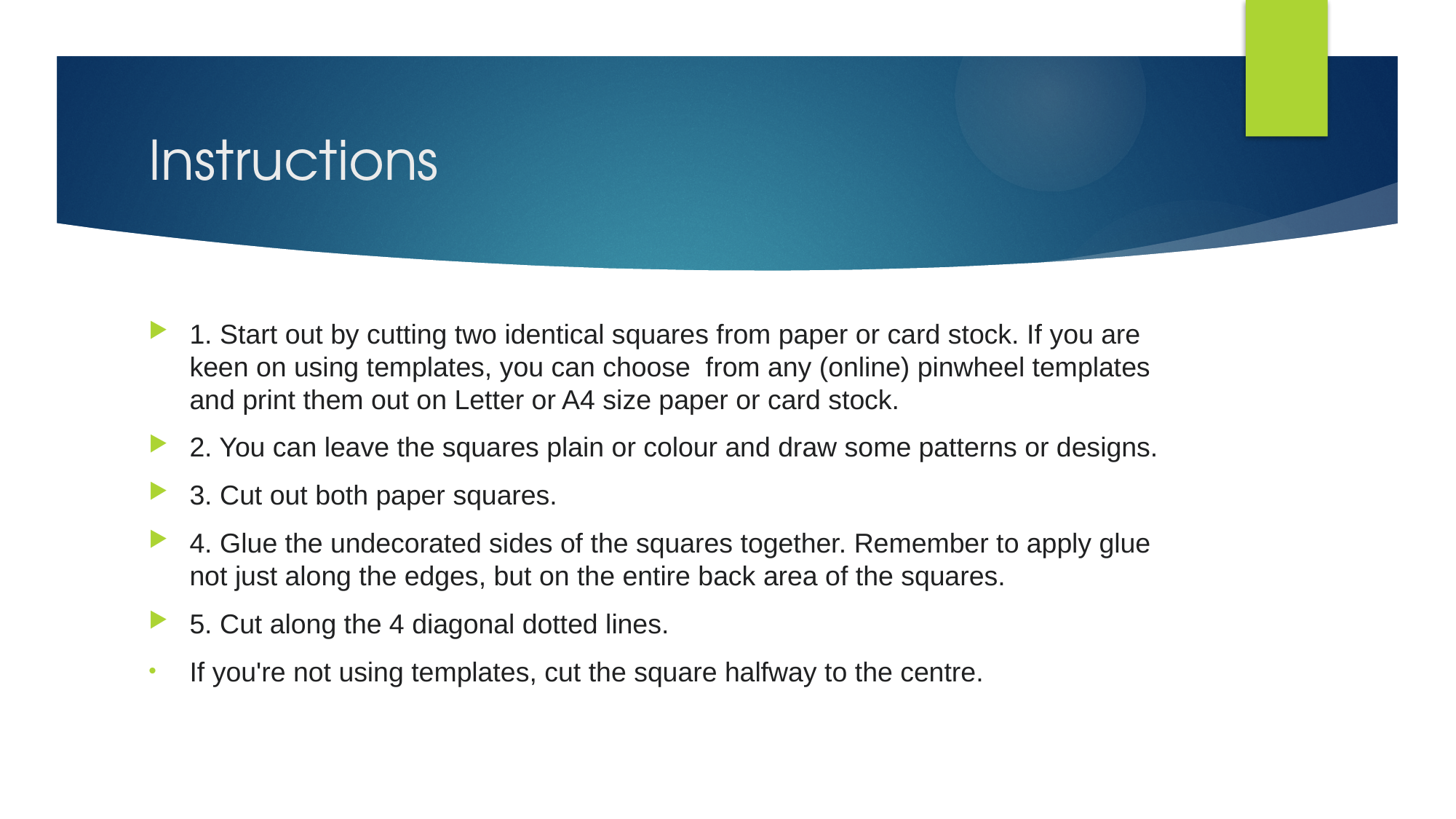

# Instructions
1. Start out by cutting two identical squares from paper or card stock. If you are keen on using templates, you can choose  from any (online) pinwheel templates and print them out on Letter or A4 size paper or card stock.
2. You can leave the squares plain or colour and draw some patterns or designs.
3. Cut out both paper squares.
4. Glue the undecorated sides of the squares together. Remember to apply glue not just along the edges, but on the entire back area of the squares.
5. Cut along the 4 diagonal dotted lines.
If you're not using templates, cut the square halfway to the centre.